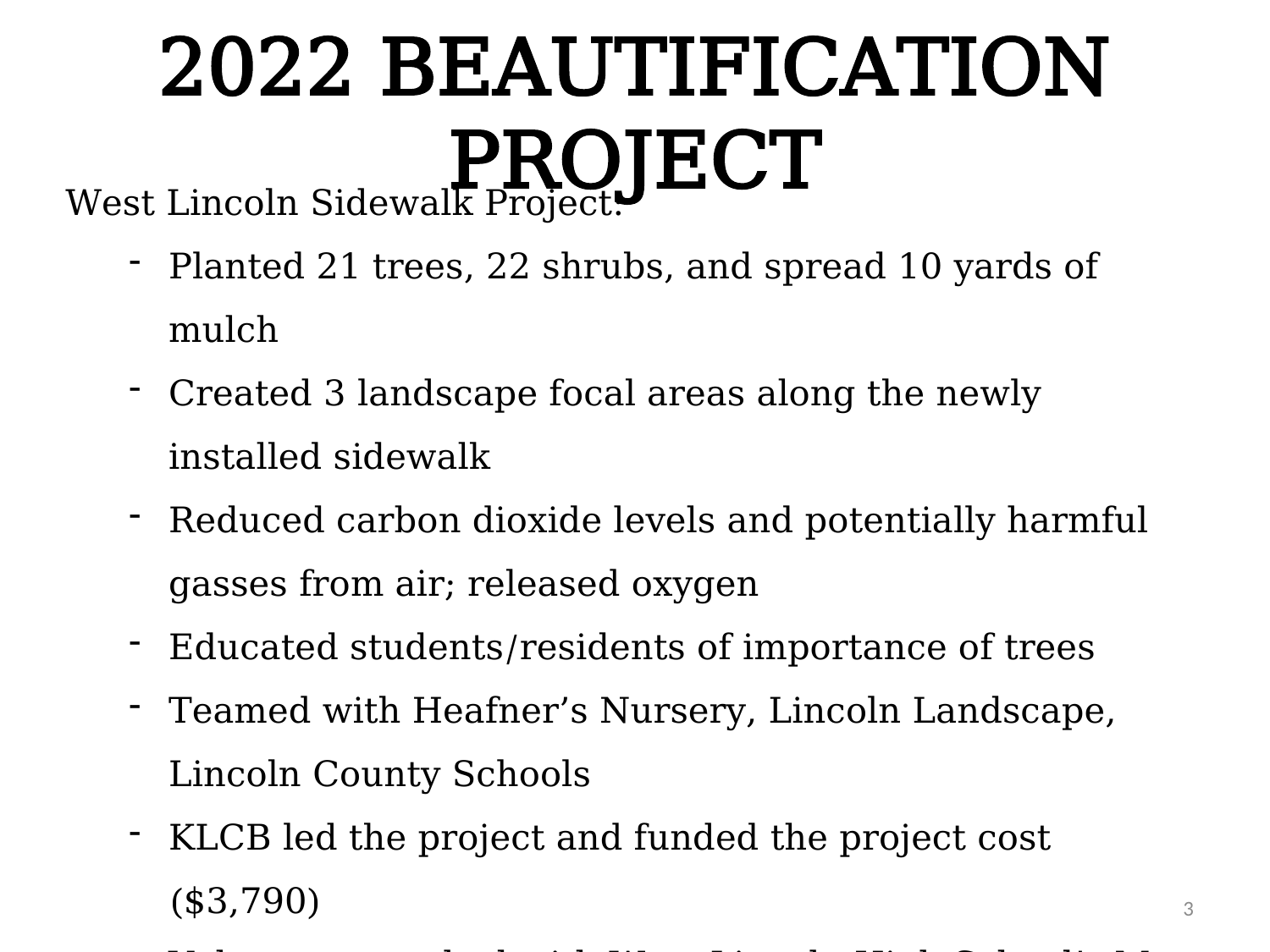

2022 BEAUTIFICATION PROJECT
West Lincoln Sidewalk Project:
Planted 21 trees, 22 shrubs, and spread 10 yards of mulch
Created 3 landscape focal areas along the newly installed sidewalk
Reduced carbon dioxide levels and potentially harmful gasses from air; released oxygen
Educated students/residents of importance of trees
Teamed with Heafner’s Nursery, Lincoln Landscape, Lincoln County Schools
KLCB led the project and funded the project cost ($3,790)
Volunteers worked with West Lincoln High School’s Mr. Bridges and his students from the Agriculture and Horticulture classes.
3